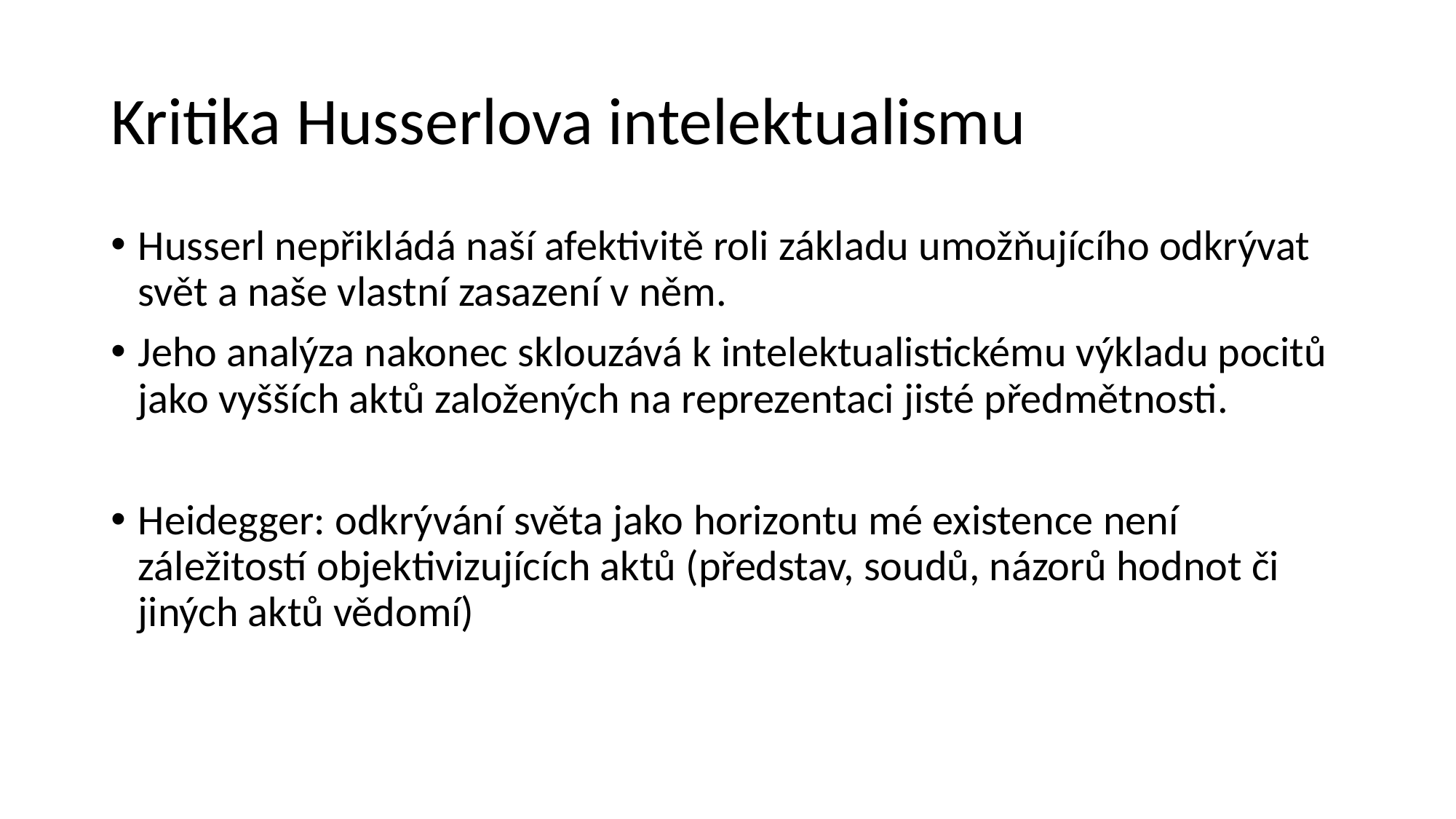

# Kritika Husserlova intelektualismu
Husserl nepřikládá naší afektivitě roli základu umožňujícího odkrývat svět a naše vlastní zasazení v něm.
Jeho analýza nakonec sklouzává k intelektualistickému výkladu pocitů jako vyšších aktů založených na reprezentaci jisté předmětnosti.

Heidegger: odkrývání světa jako horizontu mé existence není záležitostí objektivizujících aktů (představ, soudů, názorů hodnot či jiných aktů vědomí)